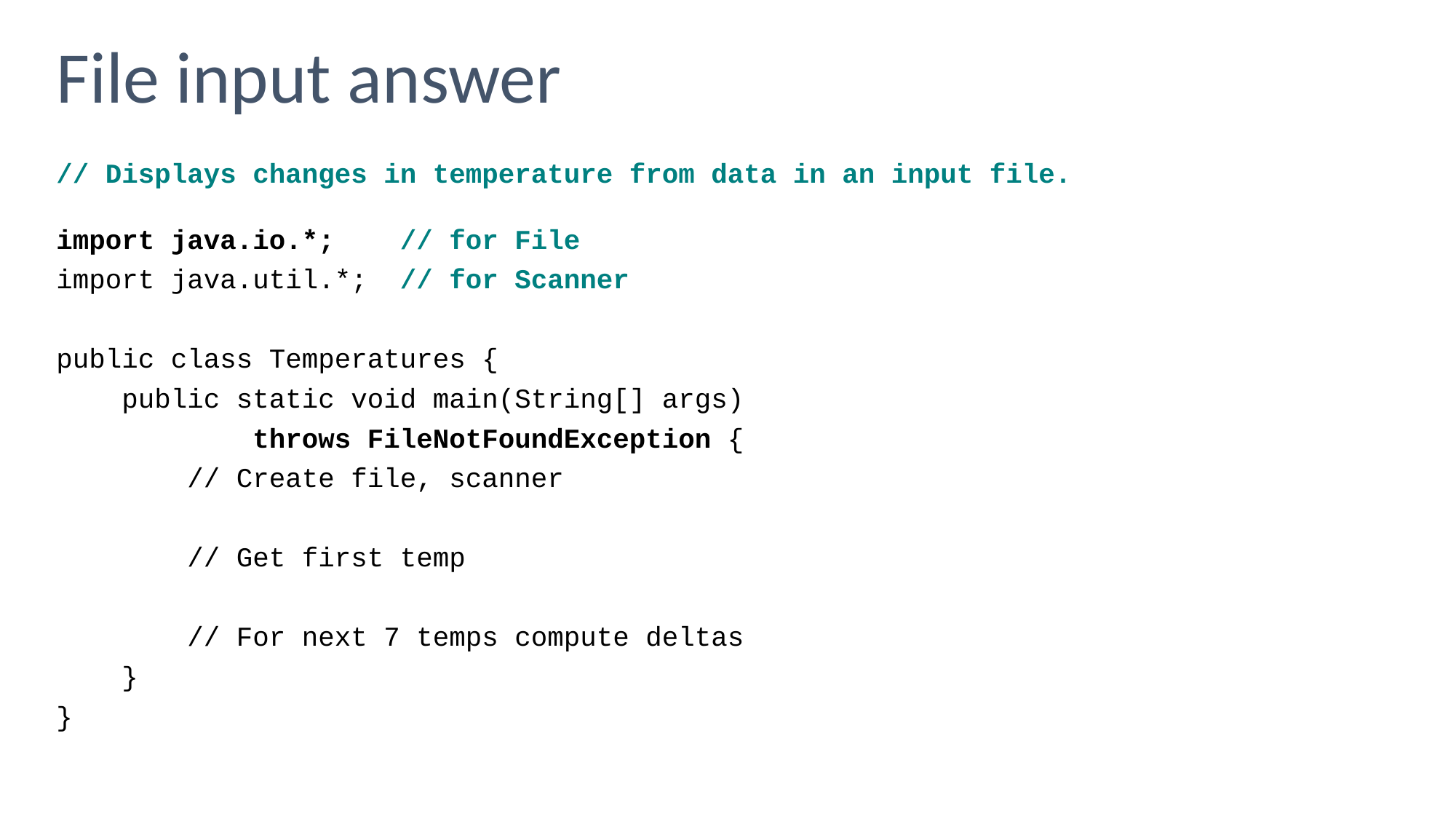

# File input answer
// Displays changes in temperature from data in an input file.

import java.io.*;    // for File
import java.util.*;  // for Scanner

public class Temperatures {
    public static void main(String[] args)
            throws FileNotFoundException {
        // Create file, scanner

        // Get first temp

        // For next 7 temps compute deltas
    }
}